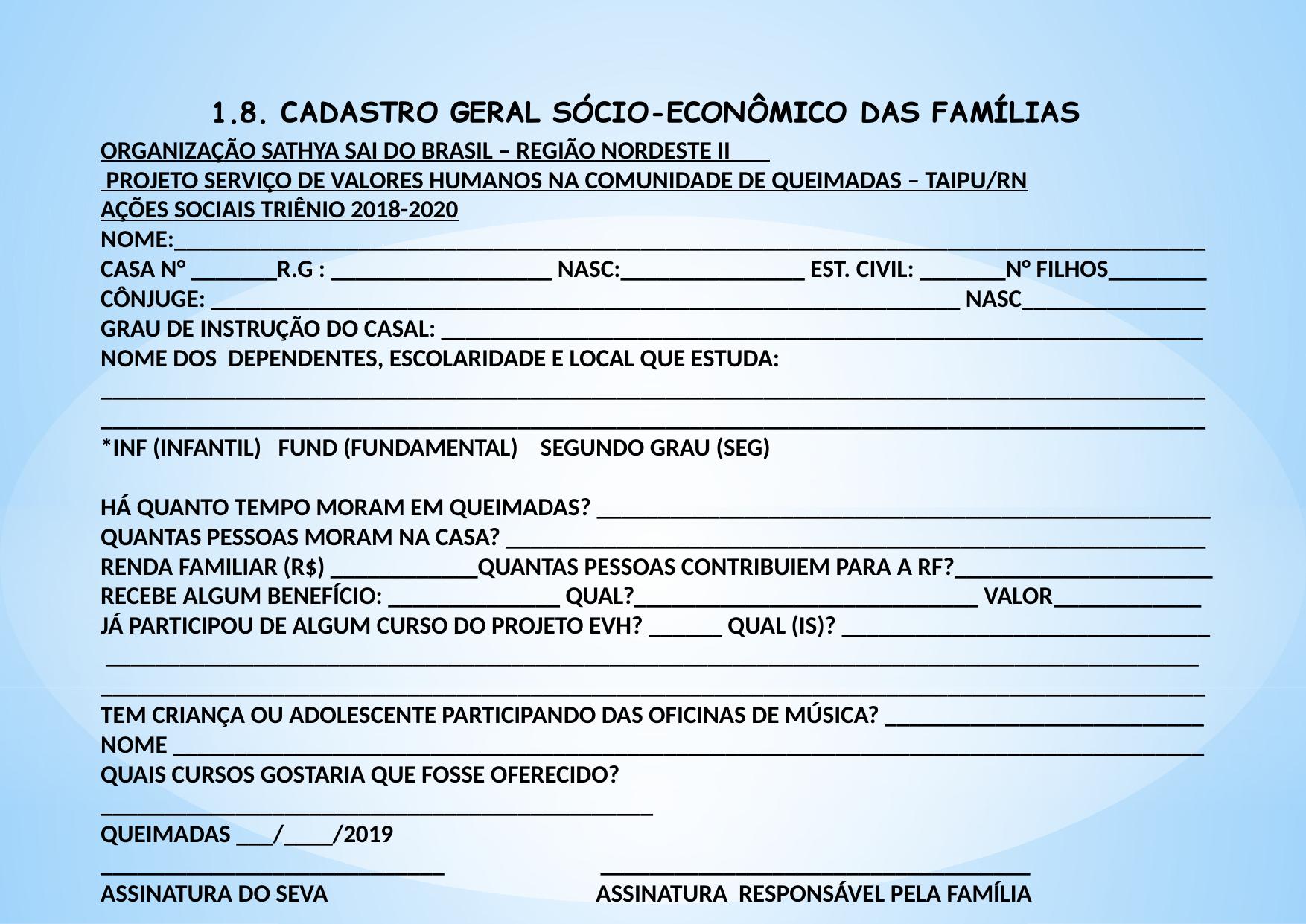

1.8. CADASTRO GERAL SÓCIO-ECONÔMICO DAS FAMÍLIAS
ORGANIZAÇÃO SATHYA SAI DO BRASIL – REGIÃO NORDESTE II
 PROJETO SERVIÇO DE VALORES HUMANOS NA COMUNIDADE DE QUEIMADAS – TAIPU/RN
AÇÕES SOCIAIS TRIÊNIO 2018-2020
NOME:____________________________________________________________________________________
CASA N° _______R.G : __________________ NASC:_______________ EST. CIVIL: _______N° FILHOS________
CÔNJUGE: _____________________________________________________________ NASC_______________
GRAU DE INSTRUÇÃO DO CASAL: ______________________________________________________________
NOME DOS  DEPENDENTES, ESCOLARIDADE E LOCAL QUE ESTUDA:
__________________________________________________________________________________________
__________________________________________________________________________________________
*INF (INFANTIL)   FUND (FUNDAMENTAL)    SEGUNDO GRAU (SEG)

HÁ QUANTO TEMPO MORAM EM QUEIMADAS? __________________________________________________
QUANTAS PESSOAS MORAM NA CASA? _________________________________________________________
RENDA FAMILIAR (R$) ____________QUANTAS PESSOAS CONTRIBUIEM PARA A RF?_____________________
RECEBE ALGUM BENEFÍCIO: ______________ QUAL?____________________________ VALOR­­­____________
JÁ PARTICIPOU DE ALGUM CURSO DO PROJETO EVH? ______ QUAL (IS)? ______________________________
 _________________________________________________________________________________________
__________________________________________________________________________________________
TEM CRIANÇA OU ADOLESCENTE PARTICIPANDO DAS OFICINAS DE MÚSICA? __________________________
NOME ____________________________________________________________________________________
QUAIS CURSOS GOSTARIA QUE FOSSE OFERECIDO?
_____________________________________________
QUEIMADAS ___/____/2019
____________________________                            ___________________________________
ASSINATURA DO SEVA                                                ASSINATURA  RESPONSÁVEL PELA FAMÍLIA